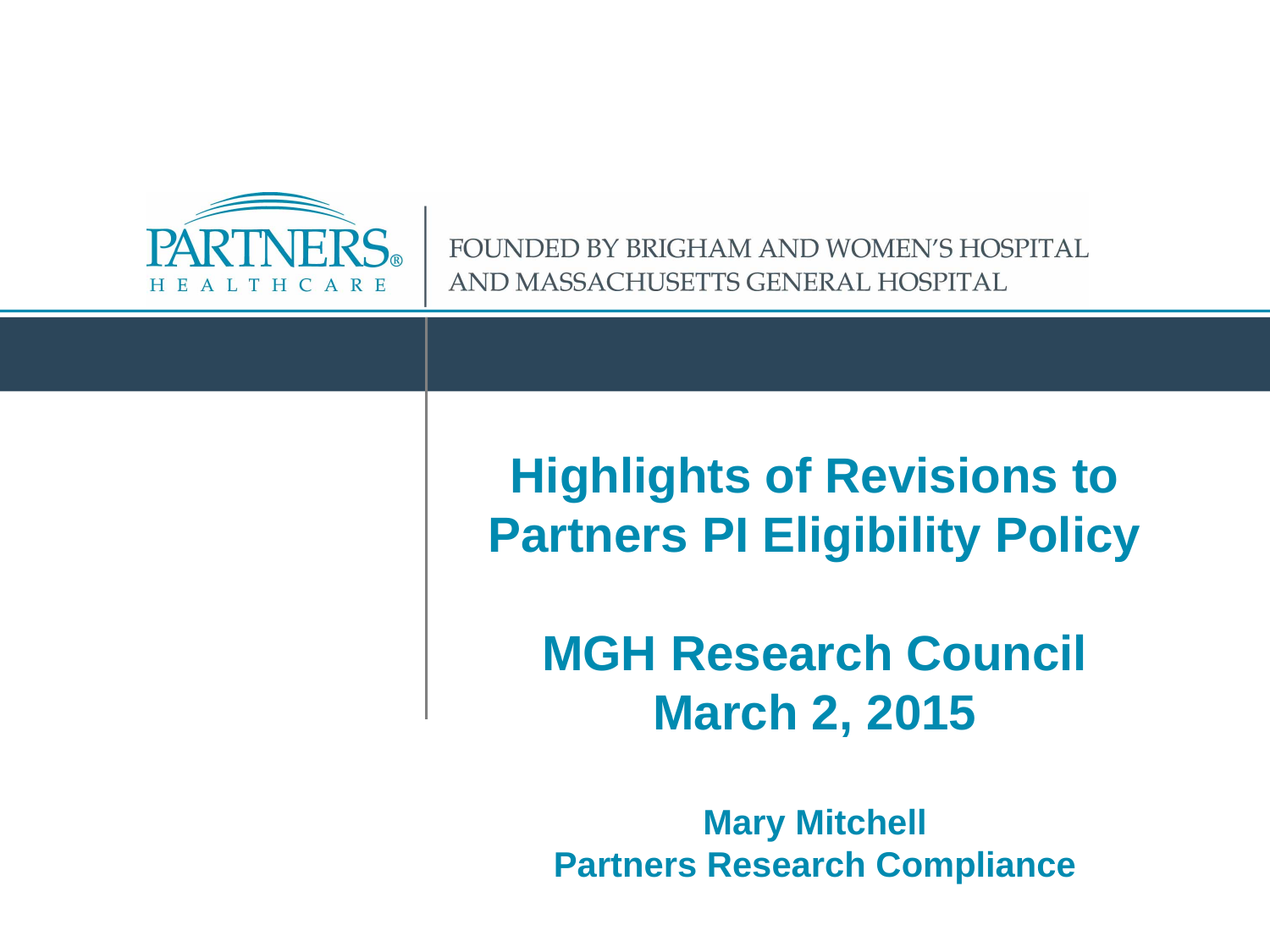

# Highlights of Revisions to Partners PI Eligibility Policy MGH Research Council March 2, 2015 Mary Mitchell Partners Research Compliance